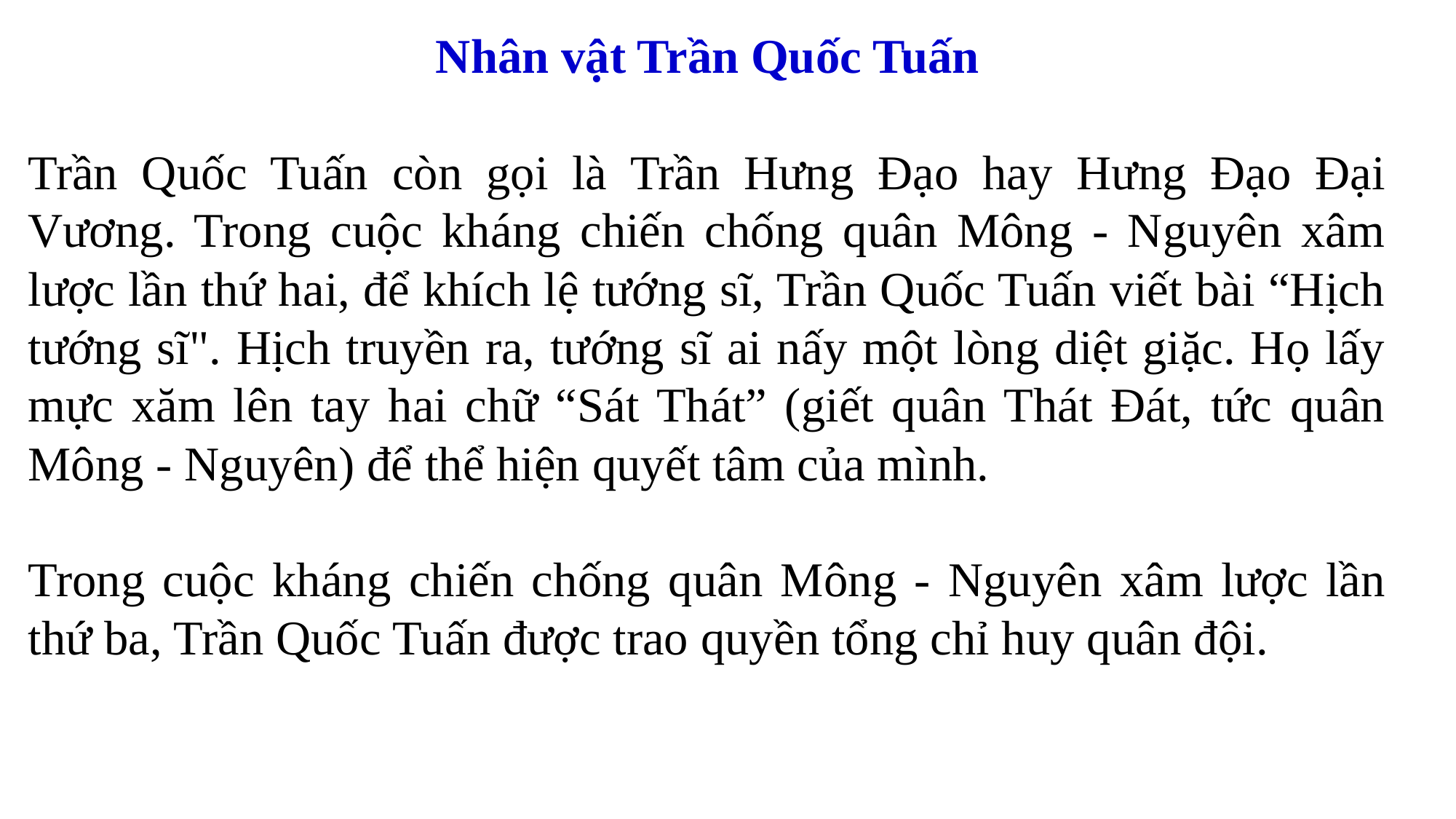

Nhân vật Trần Quốc Tuấn

Trần Quốc Tuấn còn gọi là Trần Hưng Đạo hay Hưng Đạo Đại Vương. Trong cuộc kháng chiến chống quân Mông - Nguyên xâm lược lần thứ hai, để khích lệ tướng sĩ, Trần Quốc Tuấn viết bài “Hịch tướng sĩ". Hịch truyền ra, tướng sĩ ai nấy một lòng diệt giặc. Họ lấy mực xăm lên tay hai chữ “Sát Thát” (giết quân Thát Đát, tức quân Mông - Nguyên) để thể hiện quyết tâm của mình.

Trong cuộc kháng chiến chống quân Mông - Nguyên xâm lược lần thứ ba, Trần Quốc Tuấn được trao quyền tổng chỉ huy quân đội.